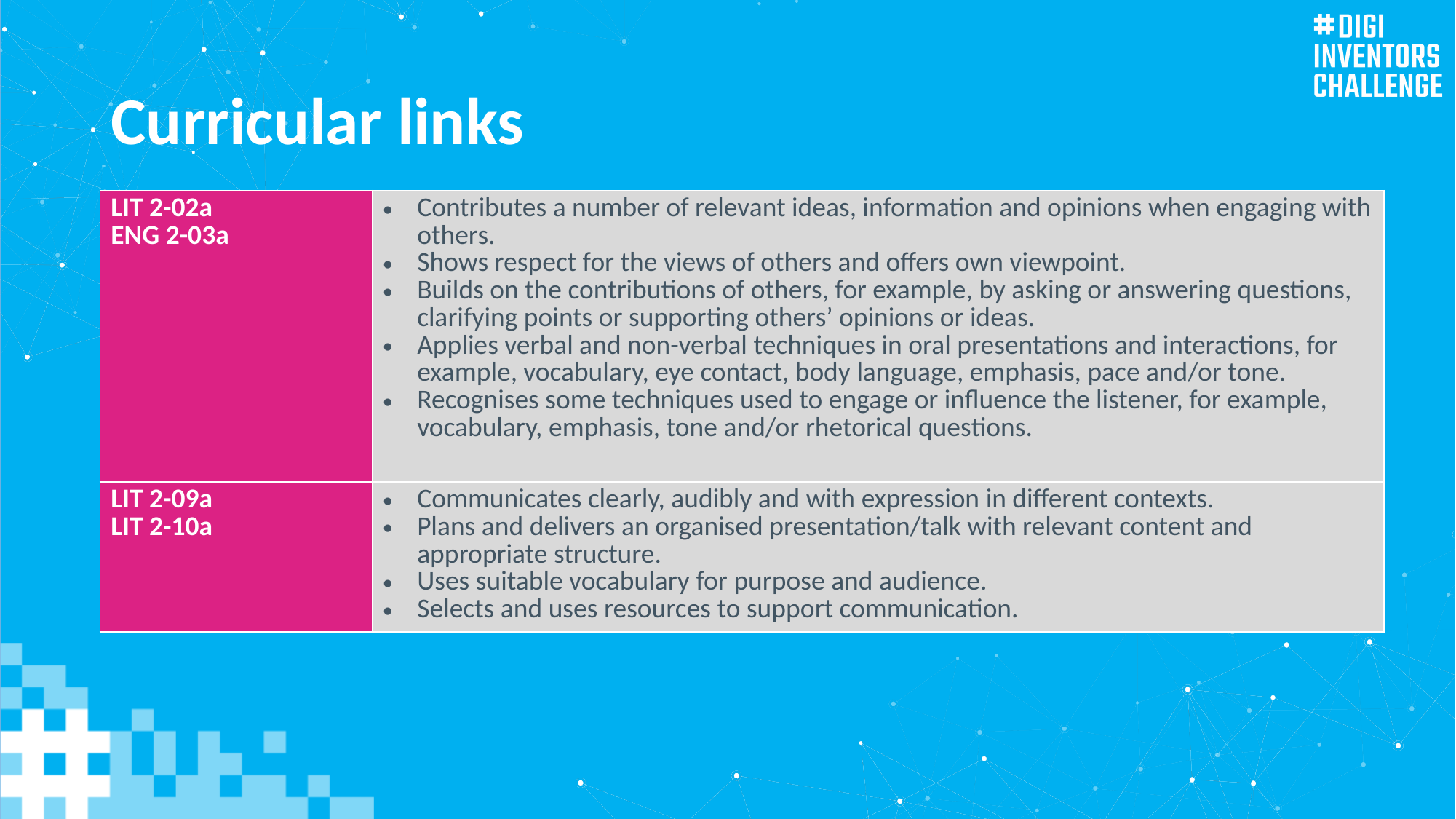

# Curricular links
| LIT 2-02a ENG 2-03a | Contributes a number of relevant ideas, information and opinions when engaging with others. Shows respect for the views of others and offers own viewpoint. Builds on the contributions of others, for example, by asking or answering questions, clarifying points or supporting others’ opinions or ideas. Applies verbal and non-verbal techniques in oral presentations and interactions, for example, vocabulary, eye contact, body language, emphasis, pace and/or tone. Recognises some techniques used to engage or influence the listener, for example, vocabulary, emphasis, tone and/or rhetorical questions. |
| --- | --- |
| LIT 2-09a LIT 2-10a | Communicates clearly, audibly and with expression in different contexts. Plans and delivers an organised presentation/talk with relevant content and appropriate structure. Uses suitable vocabulary for purpose and audience. Selects and uses resources to support communication. |